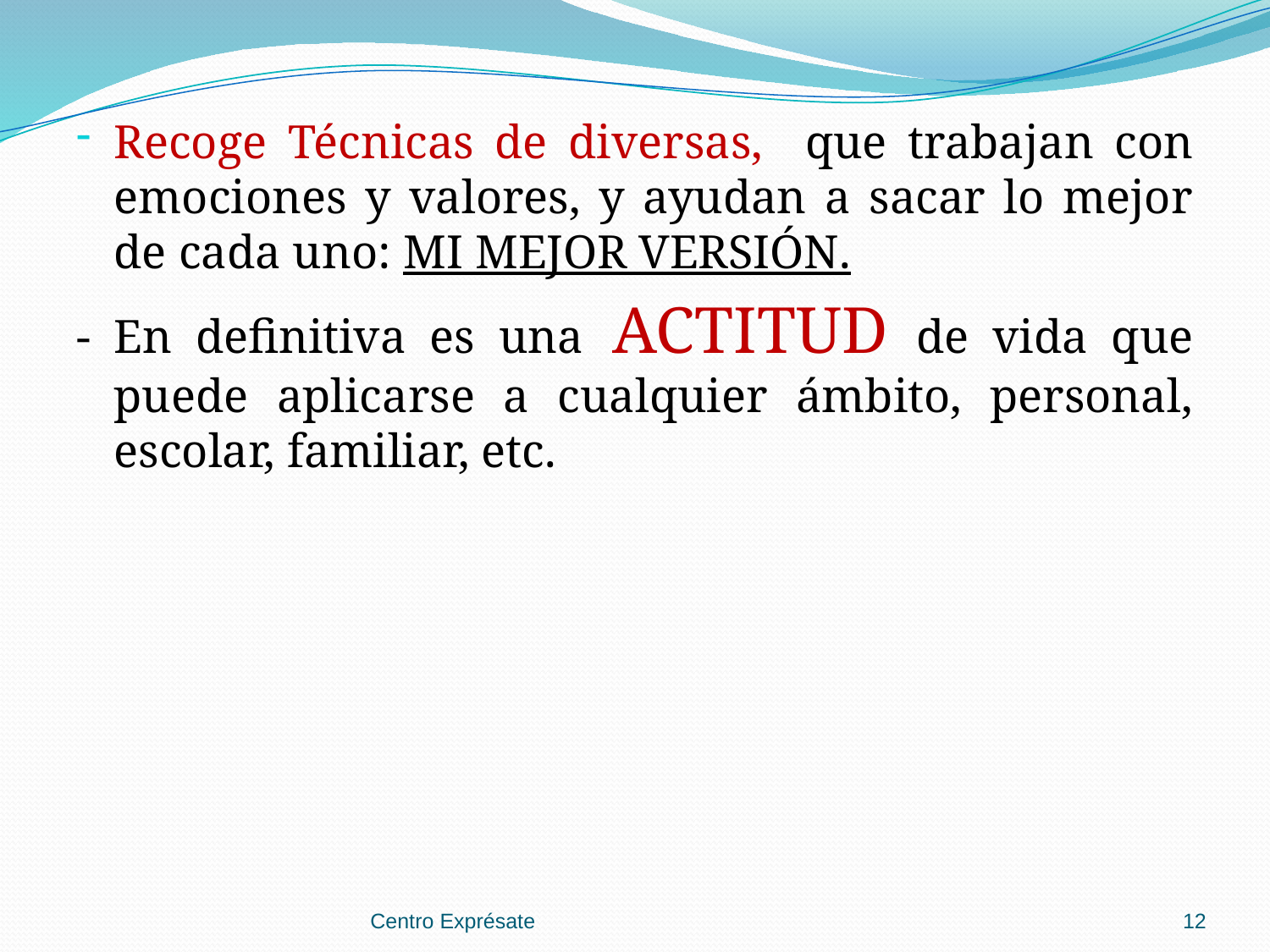

Recoge Técnicas de diversas,  que trabajan con emociones y valores, y ayudan a sacar lo mejor de cada uno: MI MEJOR VERSIÓN.
-	En definitiva es una ACTITUD de vida que puede aplicarse a cualquier ámbito, personal, escolar, familiar, etc.

Centro Exprésate
12